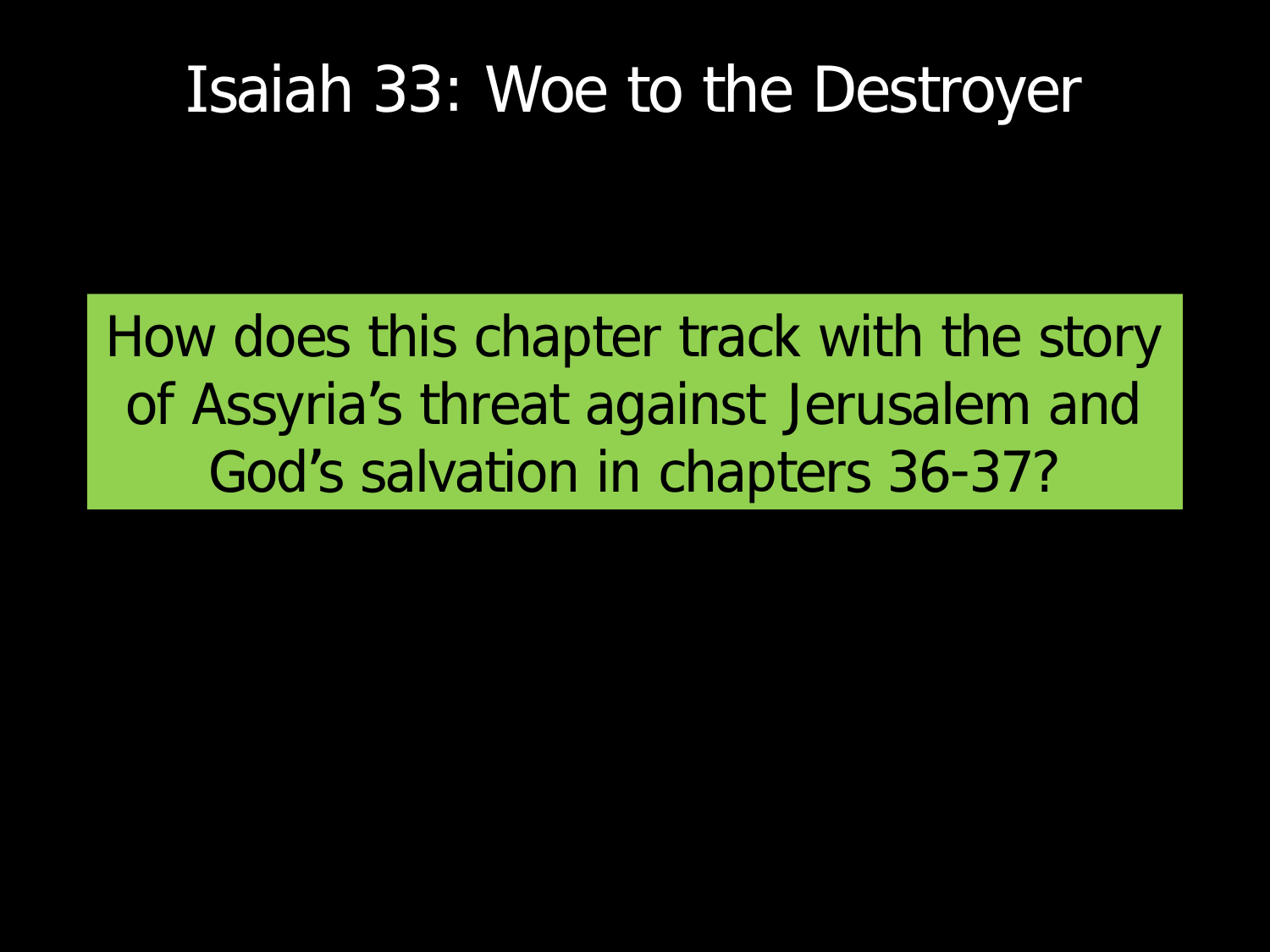

# Isaiah 33: Woe to the Destroyer
How does this chapter track with the story of Assyria’s threat against Jerusalem and God’s salvation in chapters 36-37?